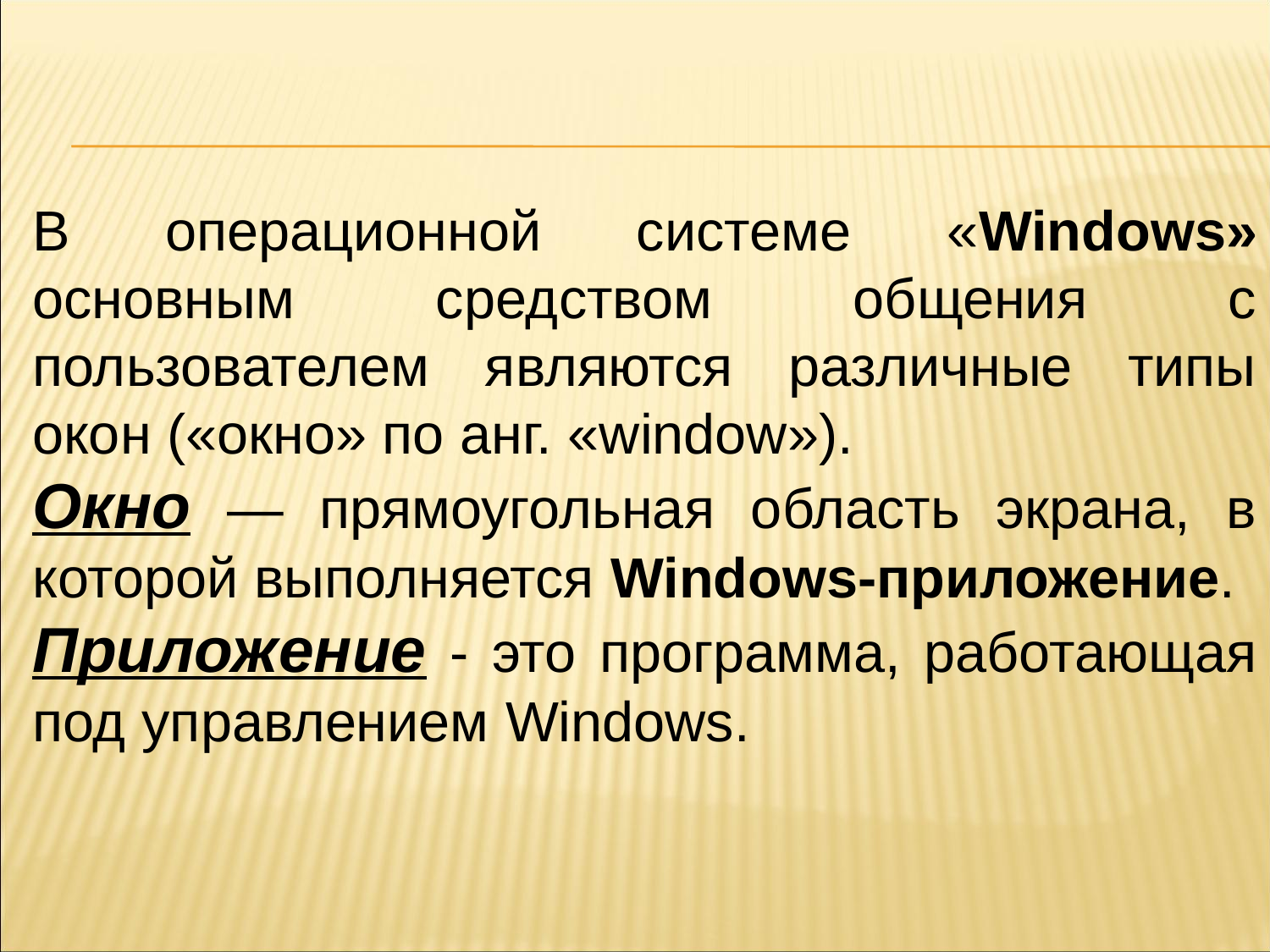

В операционной системе «Windows» основным средством общения с пользователем являются различные типы окон («окно» по анг. «window»).
Окно — прямоугольная область экрана, в которой выполняется Windows-приложение.
Приложение - это программа, работающая под управлением Windows.